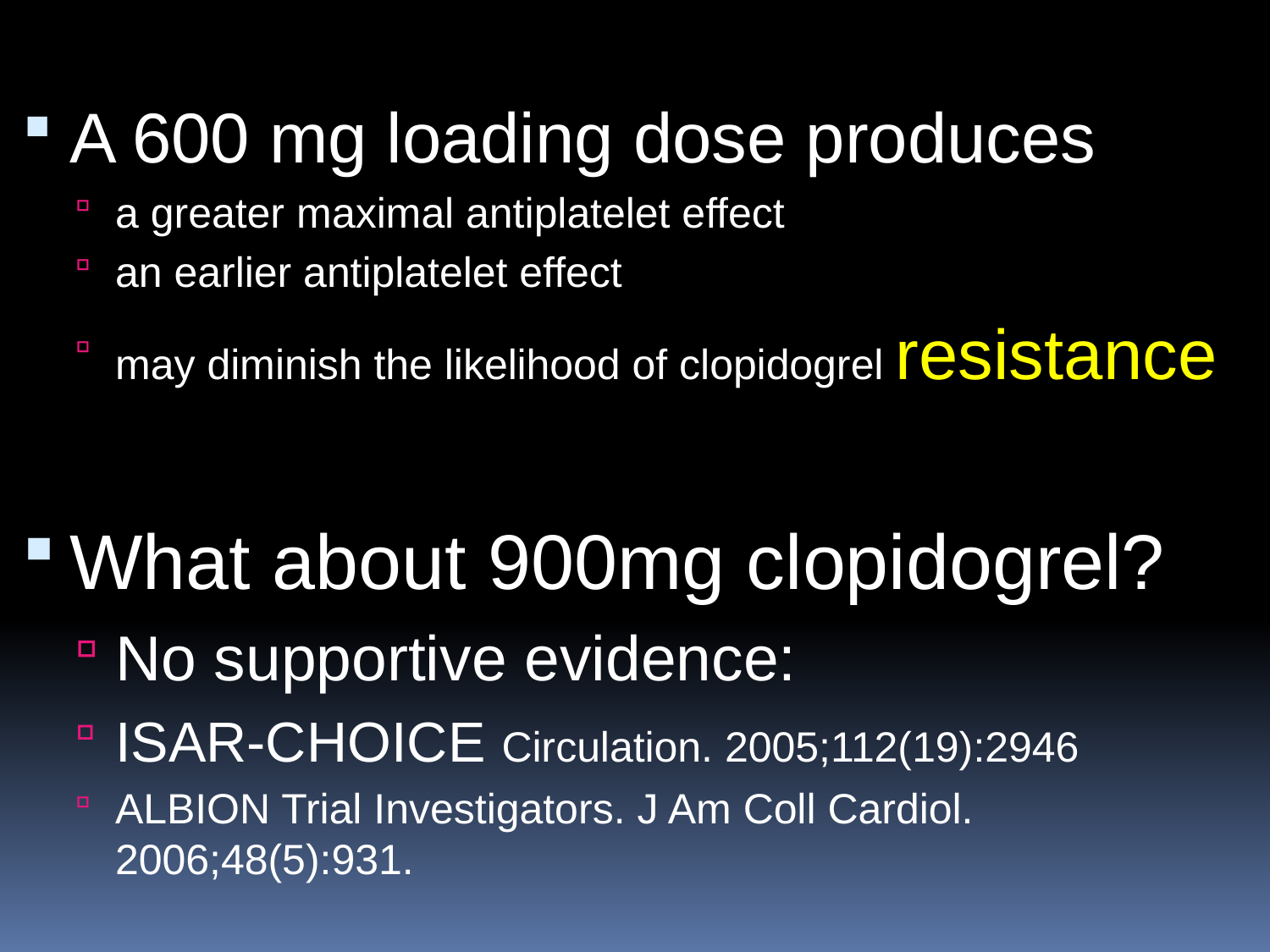

A 600 mg loading dose produces
a greater maximal antiplatelet effect
an earlier antiplatelet effect
may diminish the likelihood of clopidogrel resistance

What about 900mg clopidogrel?
No supportive evidence:
ISAR-CHOICE Circulation. 2005;112(19):2946
ALBION Trial Investigators. J Am Coll Cardiol. 2006;48(5):931.